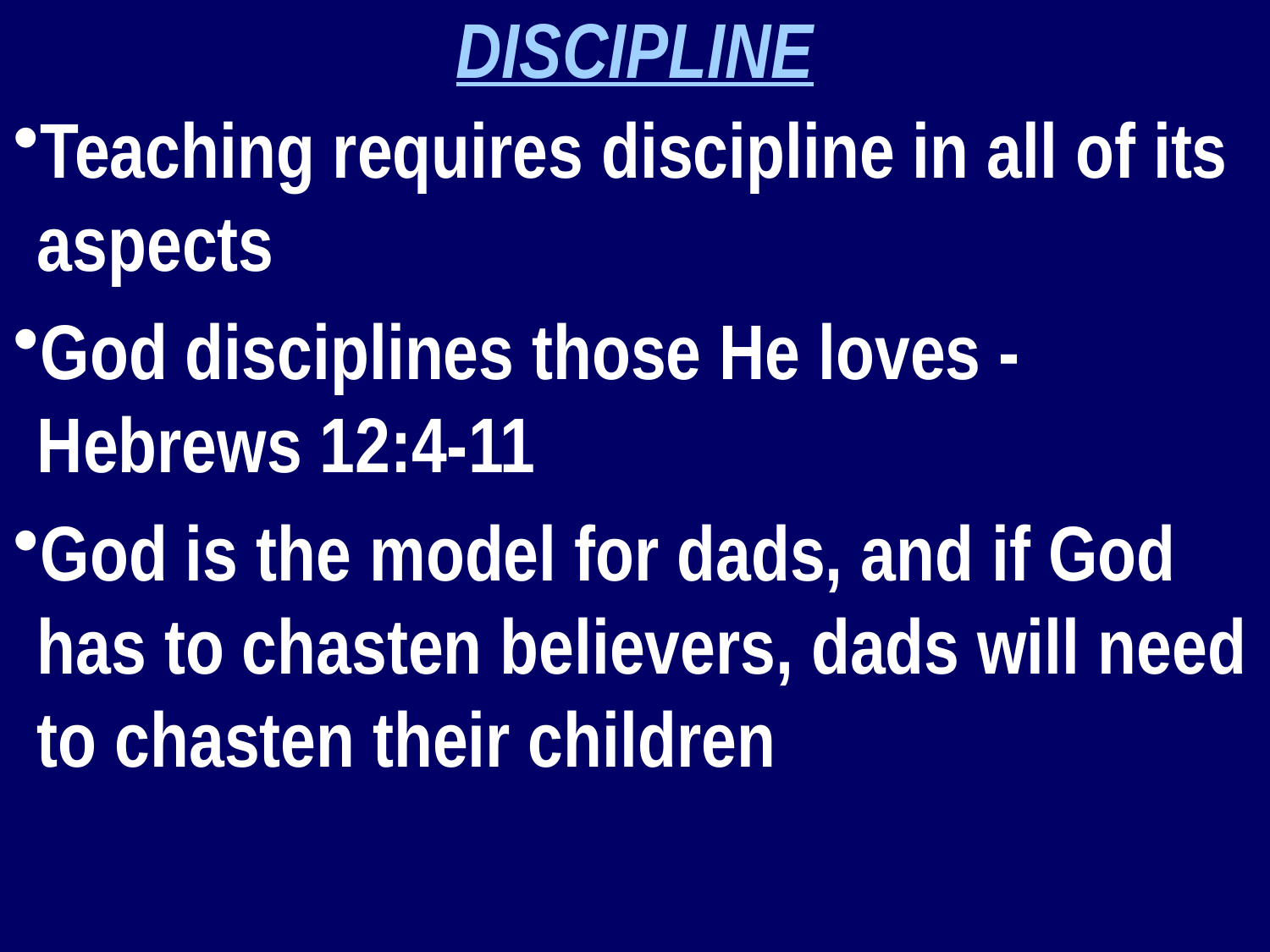

DISCIPLINE
Teaching requires discipline in all of its aspects
God disciplines those He loves - Hebrews 12:4-11
God is the model for dads, and if God has to chasten believers, dads will need to chasten their children